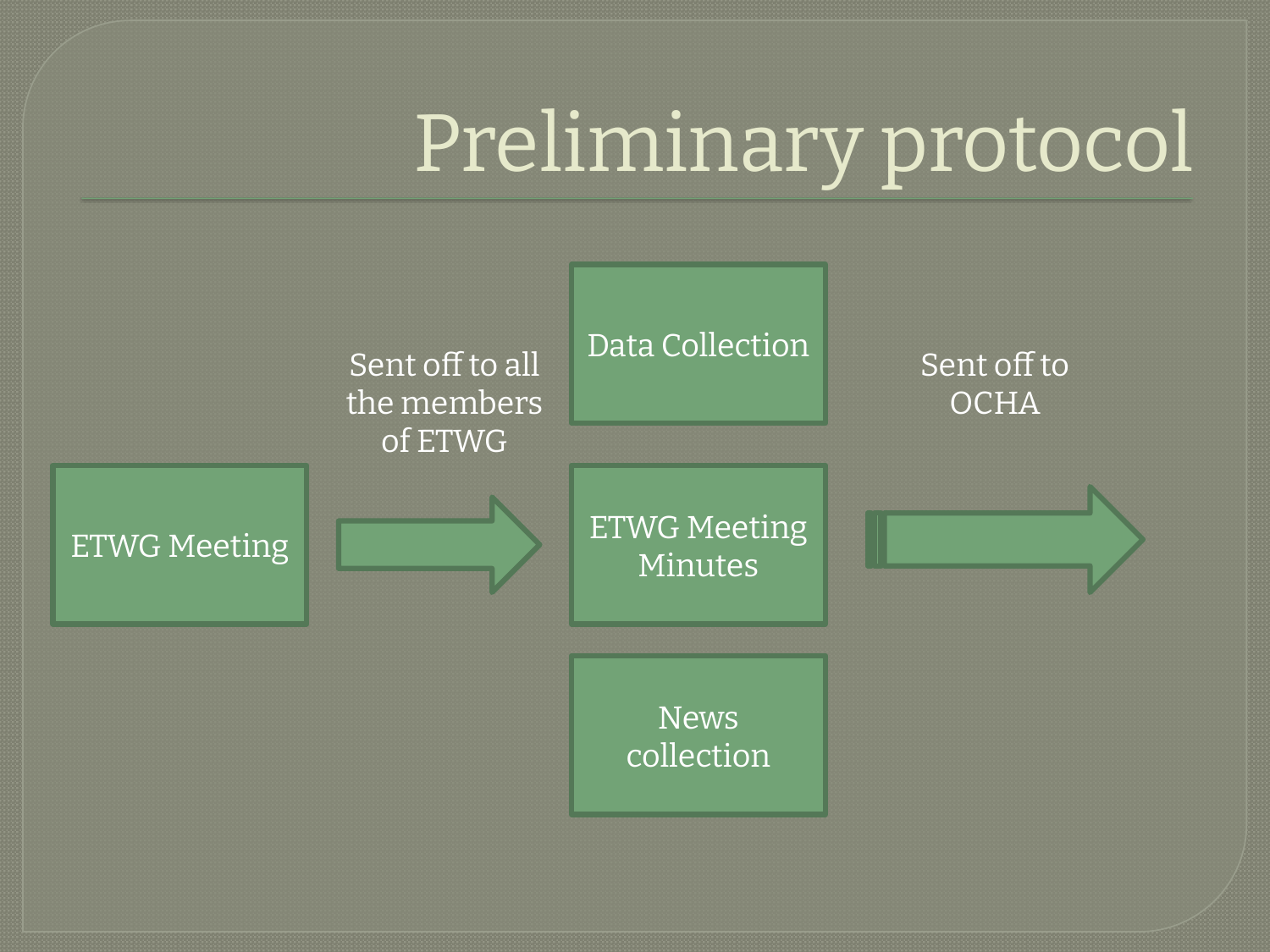

# Preliminary protocol
Data Collection
Sent off to all the members of ETWG
Sent off to OCHA
ETWG Meeting
ETWG Meeting Minutes

News collection